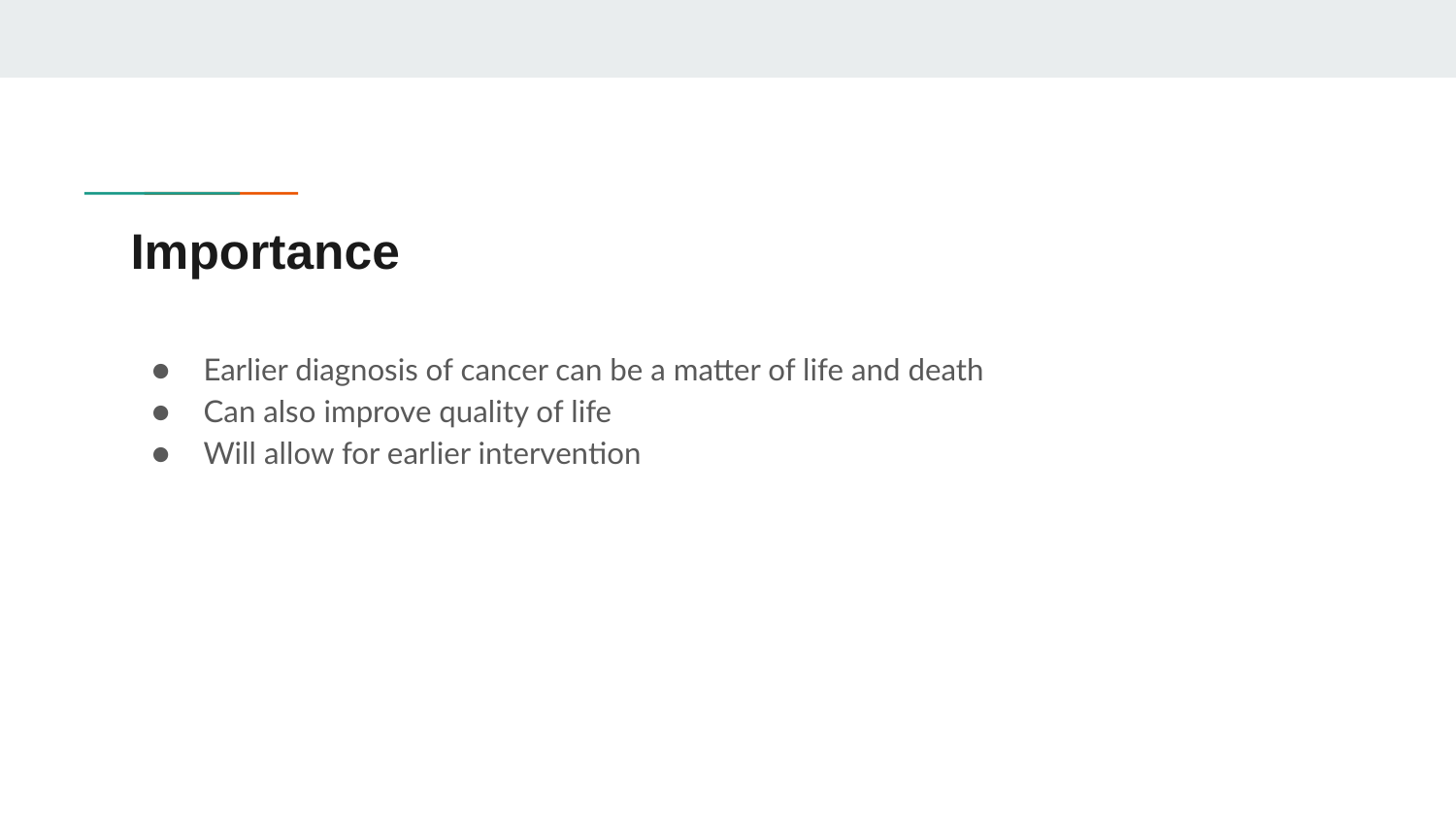

# Importance
Earlier diagnosis of cancer can be a matter of life and death
Can also improve quality of life
Will allow for earlier intervention